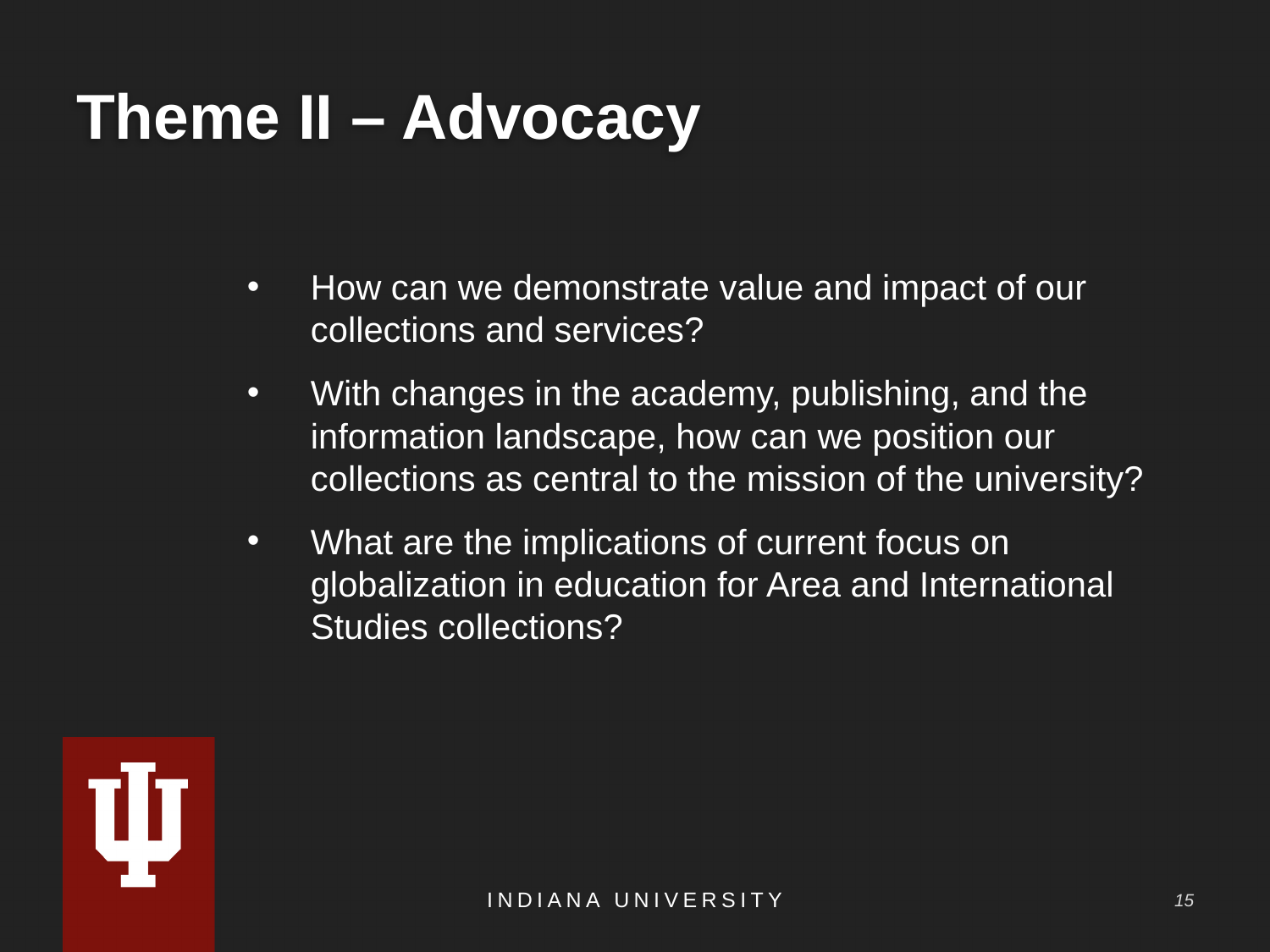

# Theme II – Advocacy
How can we demonstrate value and impact of our collections and services?
With changes in the academy, publishing, and the information landscape, how can we position our collections as central to the mission of the university?
What are the implications of current focus on globalization in education for Area and International Studies collections?
INDIANA UNIVERSITY
15